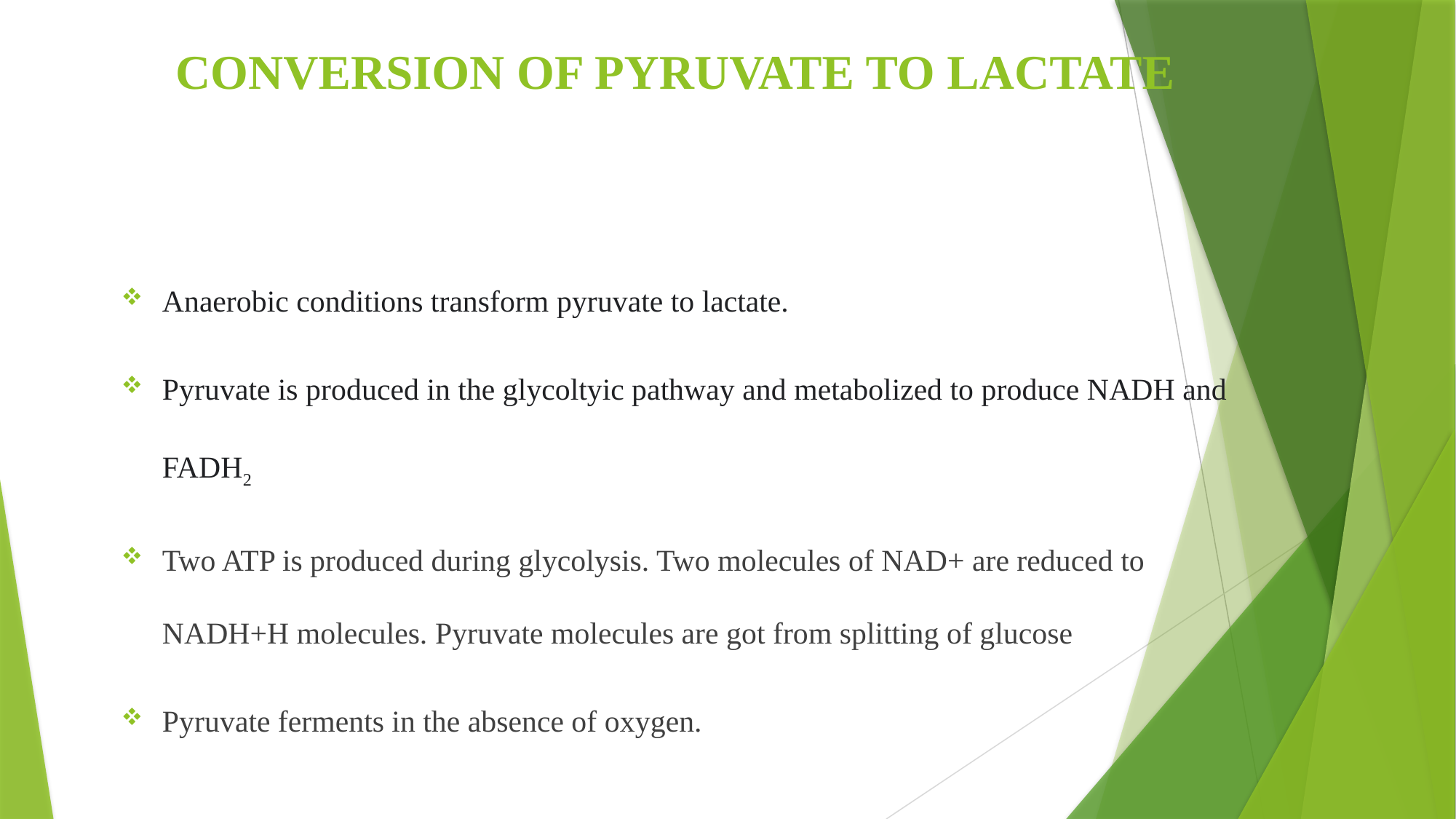

# CONVERSION OF PYRUVATE TO LACTATE
Anaerobic conditions transform pyruvate to lactate.
Pyruvate is produced in the glycoltyic pathway and metabolized to produce NADH and FADH2
Two ATP is produced during glycolysis. Two molecules of NAD+ are reduced to NADH+H molecules. Pyruvate molecules are got from splitting of glucose
Pyruvate ferments in the absence of oxygen.